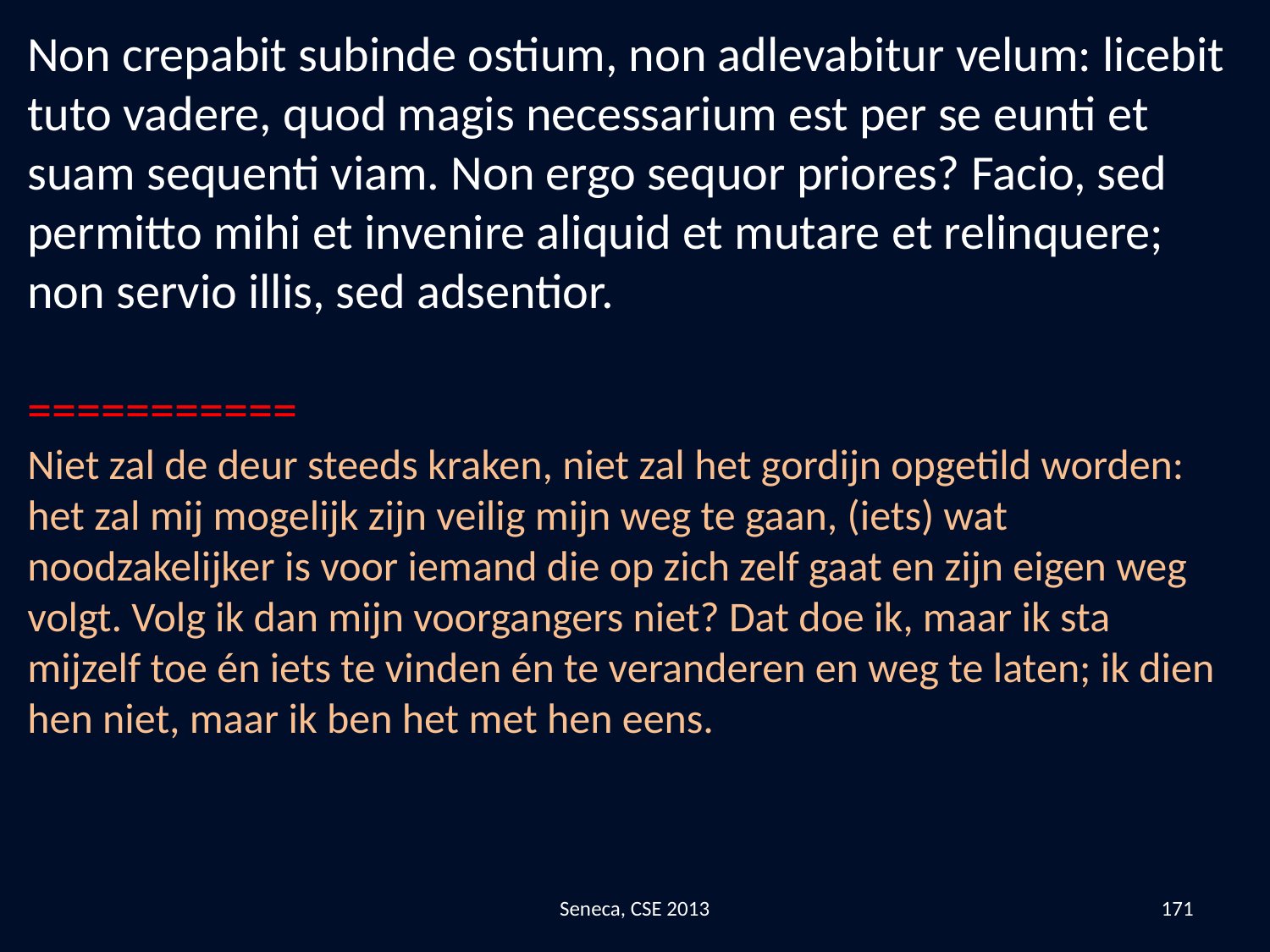

Non crepabit subinde ostium, non adlevabitur velum: licebit tuto vadere, quod magis necessarium est per se eunti et suam sequenti viam. Non ergo sequor priores? Facio, sed permitto mihi et invenire aliquid et mutare et relinquere; non servio illis, sed adsentior.

===========
Niet zal de deur steeds kraken, niet zal het gordijn opgetild worden: het zal mij mogelijk zijn veilig mijn weg te gaan, (iets) wat noodzakelijker is voor iemand die op zich zelf gaat en zijn eigen weg volgt. Volg ik dan mijn voorgangers niet? Dat doe ik, maar ik sta mijzelf toe én iets te vinden én te veranderen en weg te laten; ik dien hen niet, maar ik ben het met hen eens.
Seneca, CSE 2013
171